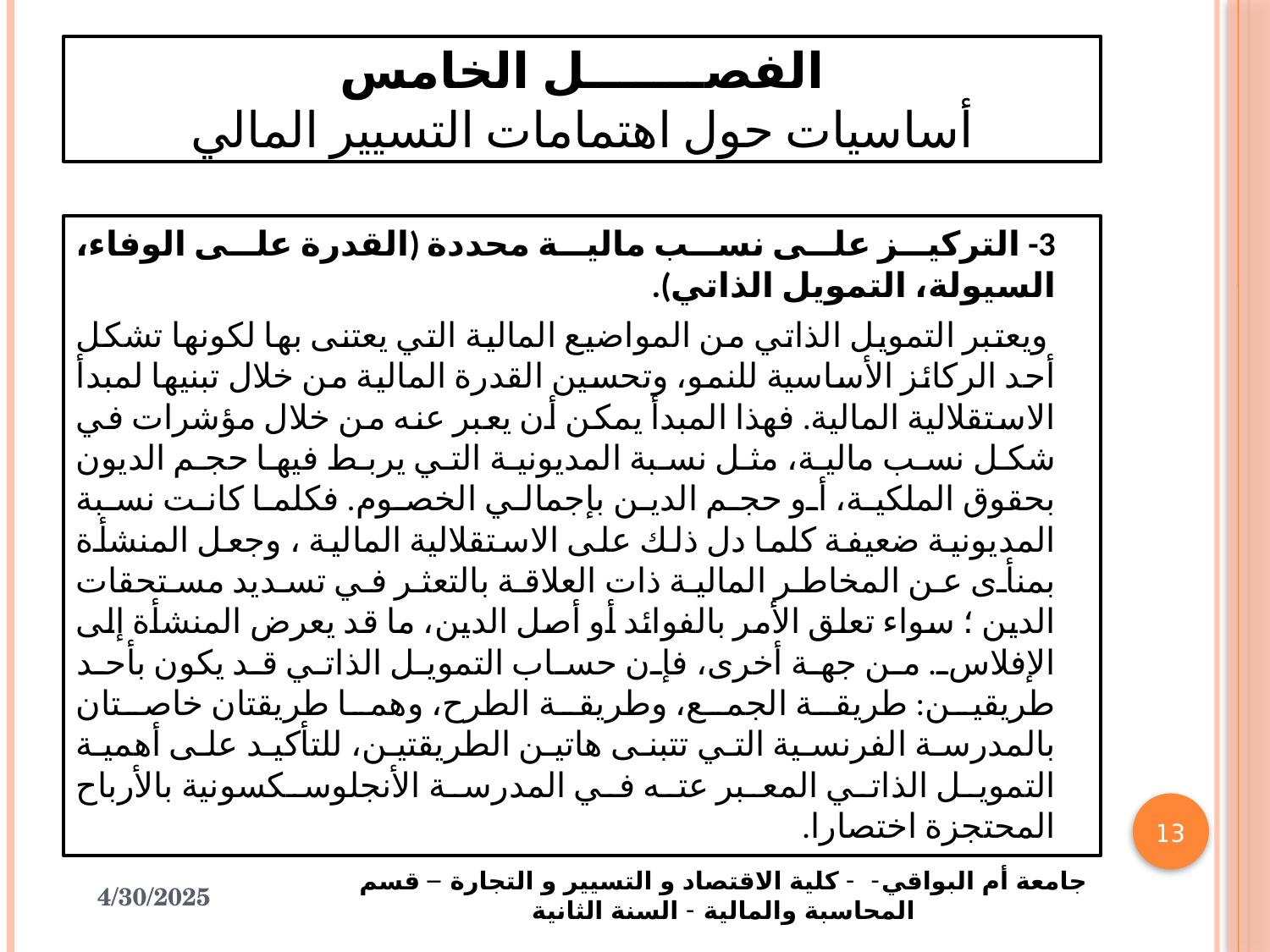

# الفصـــــــل الخامس أساسيات حول اهتمامات التسيير المالي
3-	 التركيز على نسب مالية محددة (القدرة على الوفاء، السيولة، التمويل الذاتي).
 ويعتبر التمويل الذاتي من المواضيع المالية التي يعتنى بها لكونها تشكل أحد الركائز الأساسية للنمو، وتحسين القدرة المالية من خلال تبنيها لمبدأ الاستقلالية المالية. فهذا المبدأ يمكن أن يعبر عنه من خلال مؤشرات في شكل نسب مالية، مثل نسبة المديونية التي يربط فيها حجم الديون بحقوق الملكية، أو حجم الدين بإجمالي الخصوم. فكلما كانت نسبة المديونية ضعيفة كلما دل ذلك على الاستقلالية المالية ، وجعل المنشأة بمنأى عن المخاطر المالية ذات العلاقة بالتعثر في تسديد مستحقات الدين ؛ سواء تعلق الأمر بالفوائد أو أصل الدين، ما قد يعرض المنشأة إلى الإفلاس. من جهة أخرى، فإن حساب التمويل الذاتي قد يكون بأحد طريقين: طريقة الجمع، وطريقة الطرح، وهما طريقتان خاصتان بالمدرسة الفرنسية التي تتبنى هاتين الطريقتين، للتأكيد على أهمية التمويل الذاتي المعبر عته في المدرسة الأنجلوسكسونية بالأرباح المحتجزة اختصارا.

13
جامعة أم البواقي-  - كلية الاقتصاد و التسيير و التجارة – قسم المحاسبة والمالية - السنة الثانية
4/30/2025